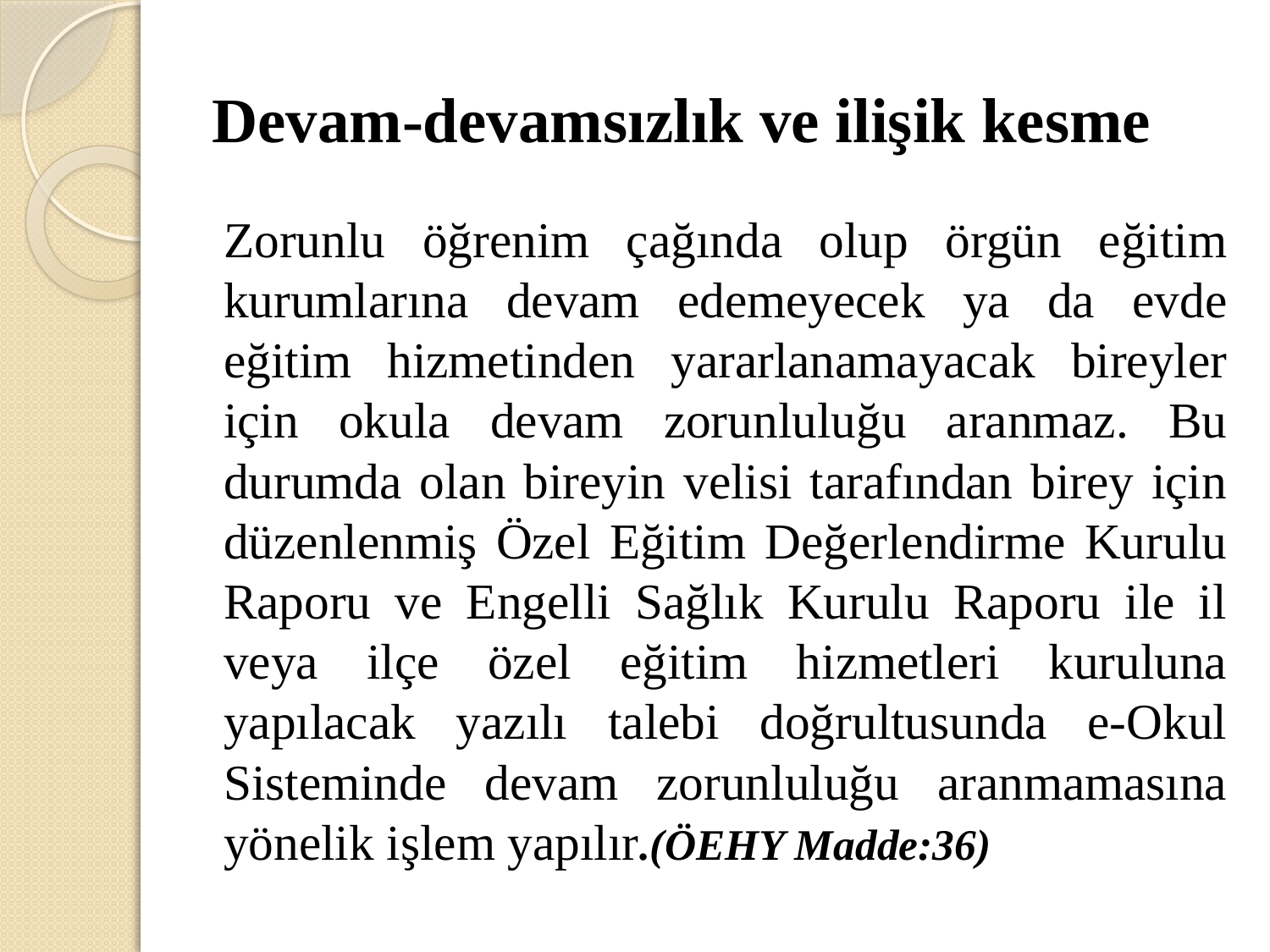

# Devam-devamsızlık ve ilişik kesme
Zorunlu öğrenim çağında olup örgün eğitim kurumlarına devam edemeyecek ya da evde eğitim hizmetinden yararlanamayacak bireyler için okula devam zorunluluğu aranmaz. Bu durumda olan bireyin velisi tarafından birey için düzenlenmiş Özel Eğitim Değerlendirme Kurulu Raporu ve Engelli Sağlık Kurulu Raporu ile il veya ilçe özel eğitim hizmetleri kuruluna yapılacak yazılı talebi doğrultusunda e-Okul Sisteminde devam zorunluluğu aranmamasına yönelik işlem yapılır.(ÖEHY Madde:36)